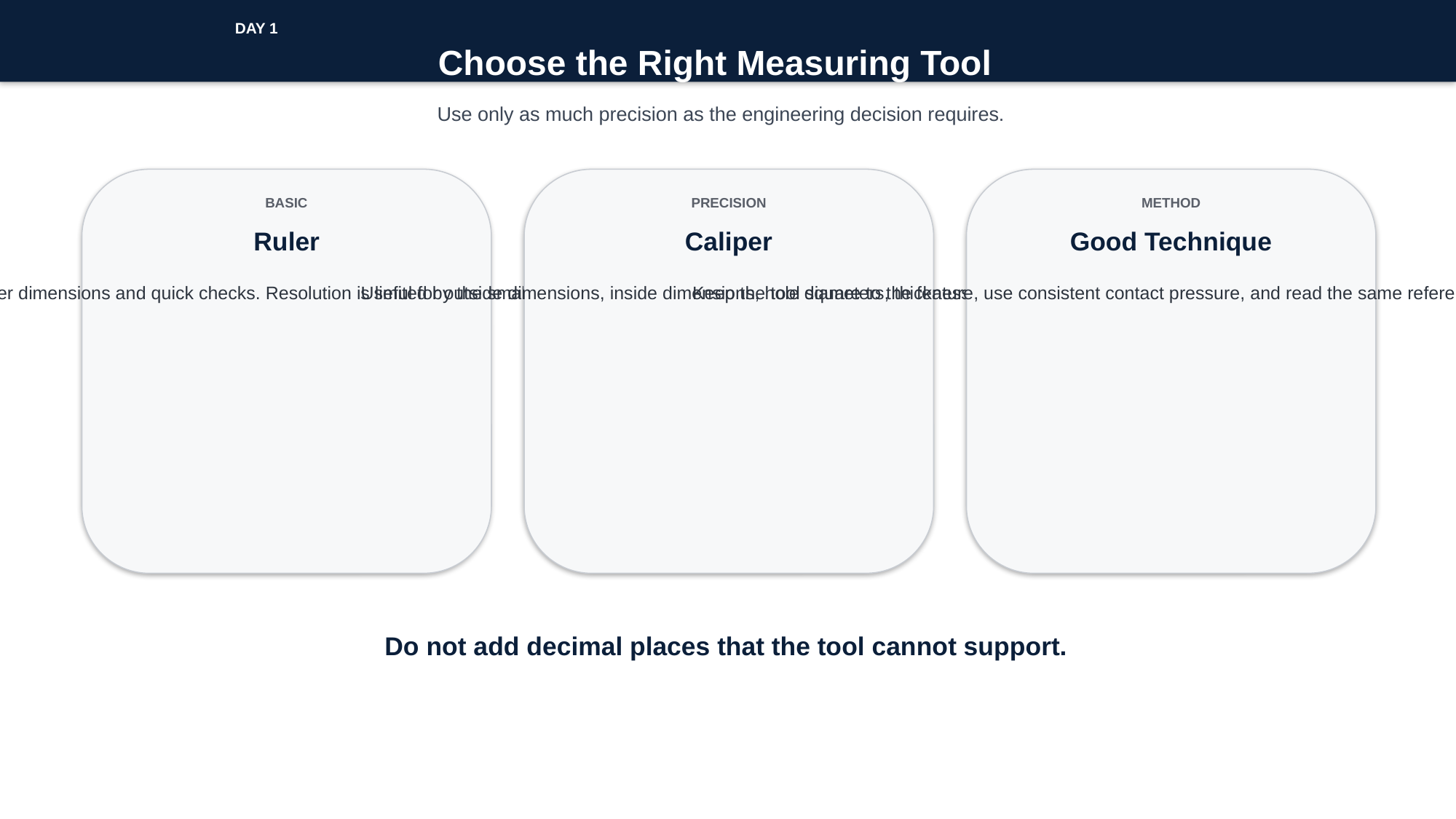

DAY 1
Choose the Right Measuring Tool
Use only as much precision as the engineering decision requires.

BASIC
PRECISION
METHOD
Ruler
Caliper
Good Technique
Best for larger dimensions and quick checks. Resolution is limited by the smallest scale division.
Useful for outside dimensions, inside dimensions, hole diameters, thicknesses, and depths.
Keep the tool square to the feature, use consistent contact pressure, and read the same reference surfaces each time.
Do not add decimal places that the tool cannot support.